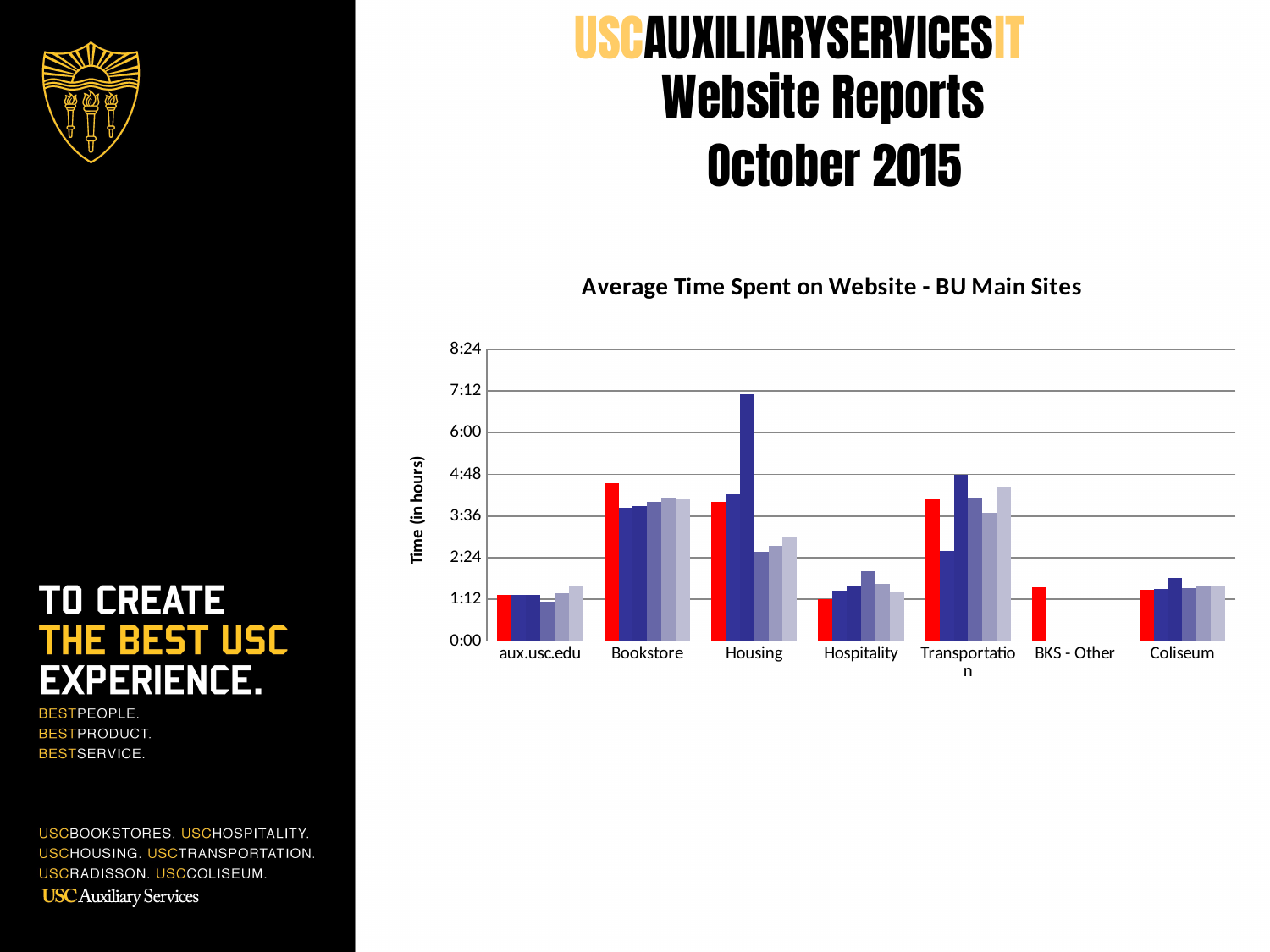

USCAUXILIARYSERVICESIT
Website Reports
      October 2015

### Chart: Average Time Spent on Website - BU Main Sites

| Category | May-15 | June-15 | July-15 | Aug-15 | Sept-15 | Oct-15 |
|---|---|---|---|---|---|---|
| aux.usc.edu | 0.05555555555555555 | 0.05555555555555555 | 0.05555555555555555 | 0.04722222222222222 | 0.05694444444444444 | 0.06666666666666667 |
| Bookstore | 0.18958333333333333 | 0.16041666666666668 | 0.16180555555555556 | 0.16666666666666666 | 0.17152777777777775 | 0.17013888888888887 |
| Housing | 0.16666666666666666 | 0.1763888888888889 | 0.29583333333333334 | 0.10694444444444444 | 0.11388888888888889 | 0.125 |
| Hospitality | 0.05069444444444445 | 0.06041666666666667 | 0.06666666666666667 | 0.08333333333333333 | 0.06805555555555555 | 0.059722222222222225 |
| Transportation | 0.17013888888888887 | 0.10833333333333334 | 0.19930555555555554 | 0.17222222222222225 | 0.15347222222222223 | 0.18541666666666667 |
| BKS - Other | 0.06458333333333334 | 0.0 | 0.0 | 0.0 | 0.0 | 0.0 |
| Coliseum | 0.06180555555555556 | 0.0625 | 0.07569444444444444 | 0.06319444444444444 | 0.06597222222222222 | 0.06527777777777778 |